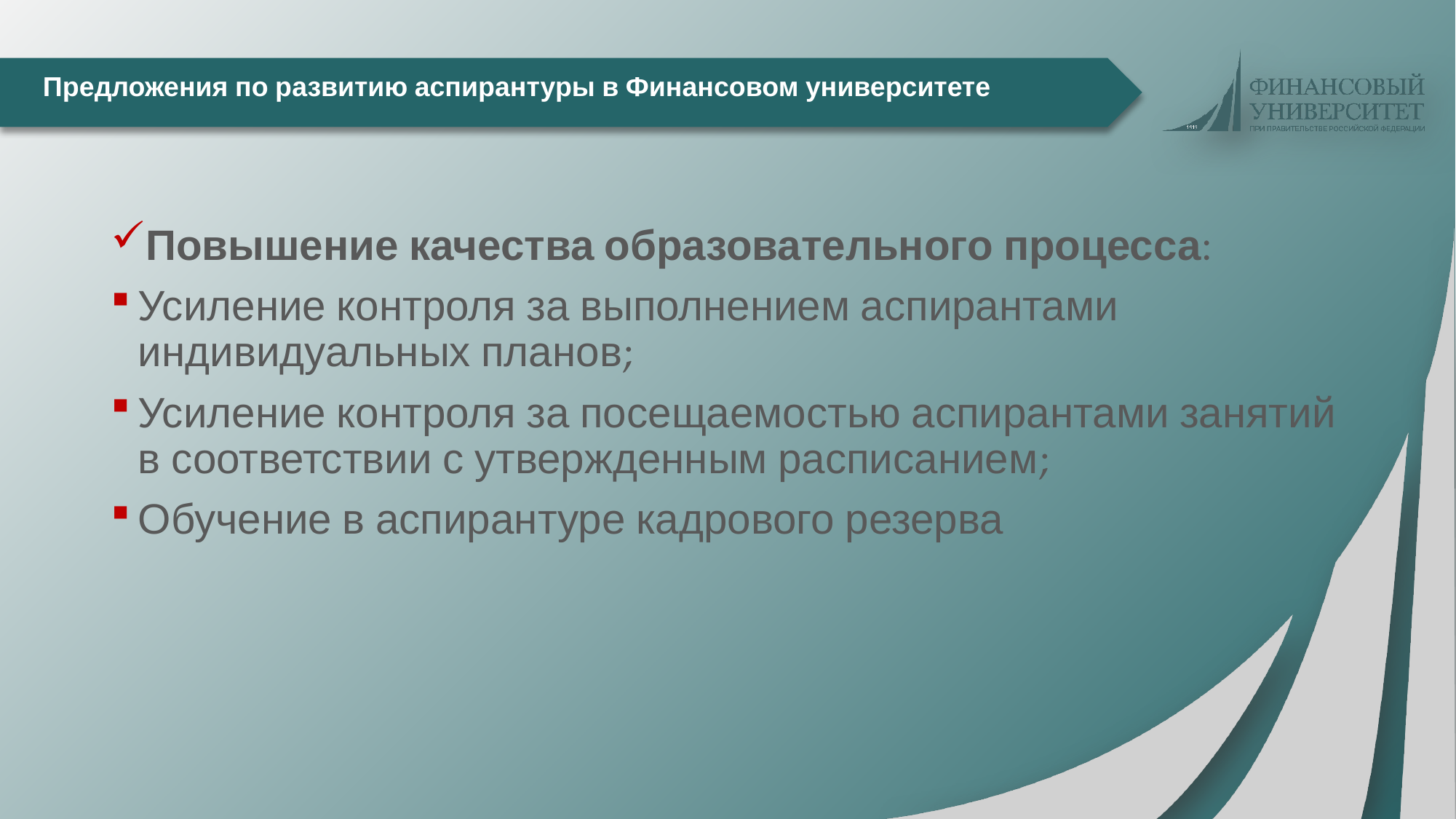

# Предложения по развитию аспирантуры в Финансовом университете
Повышение качества образовательного процесса:
Усиление контроля за выполнением аспирантами индивидуальных планов;
Усиление контроля за посещаемостью аспирантами занятий в соответствии с утвержденным расписанием;
Обучение в аспирантуре кадрового резерва